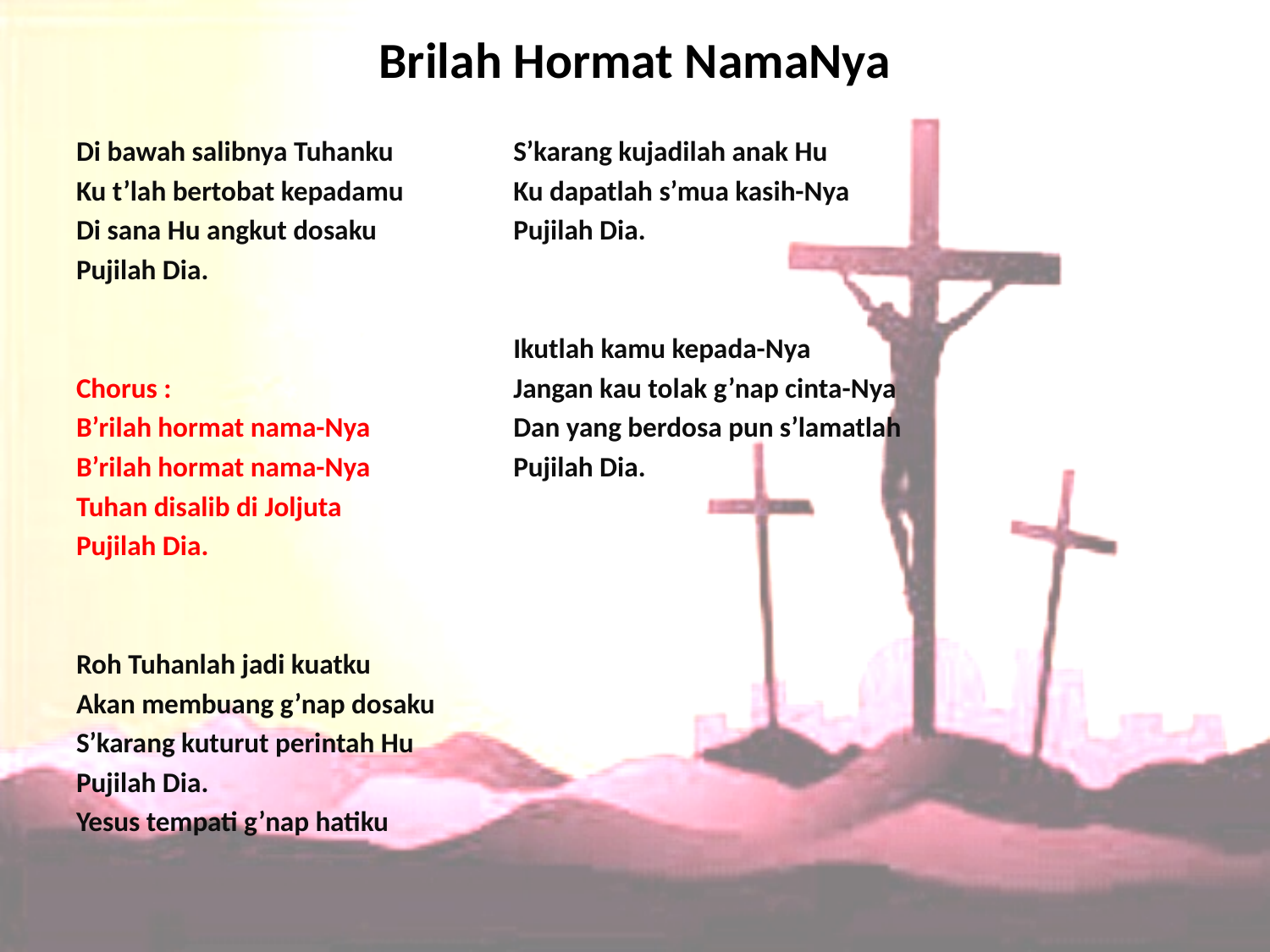

# Brilah Hormat NamaNya
Di bawah salibnya Tuhanku
Ku t’lah bertobat kepadamu
Di sana Hu angkut dosaku
Pujilah Dia.

Chorus :
B’rilah hormat nama-Nya
B’rilah hormat nama-Nya
Tuhan disalib di Joljuta
Pujilah Dia.

Roh Tuhanlah jadi kuatku
Akan membuang g’nap dosaku
S’karang kuturut perintah Hu
Pujilah Dia.
Yesus tempati g’nap hatiku
S’karang kujadilah anak Hu
Ku dapatlah s’mua kasih-Nya
Pujilah Dia.

Ikutlah kamu kepada-Nya
Jangan kau tolak g’nap cinta-Nya
Dan yang berdosa pun s’lamatlah
Pujilah Dia.